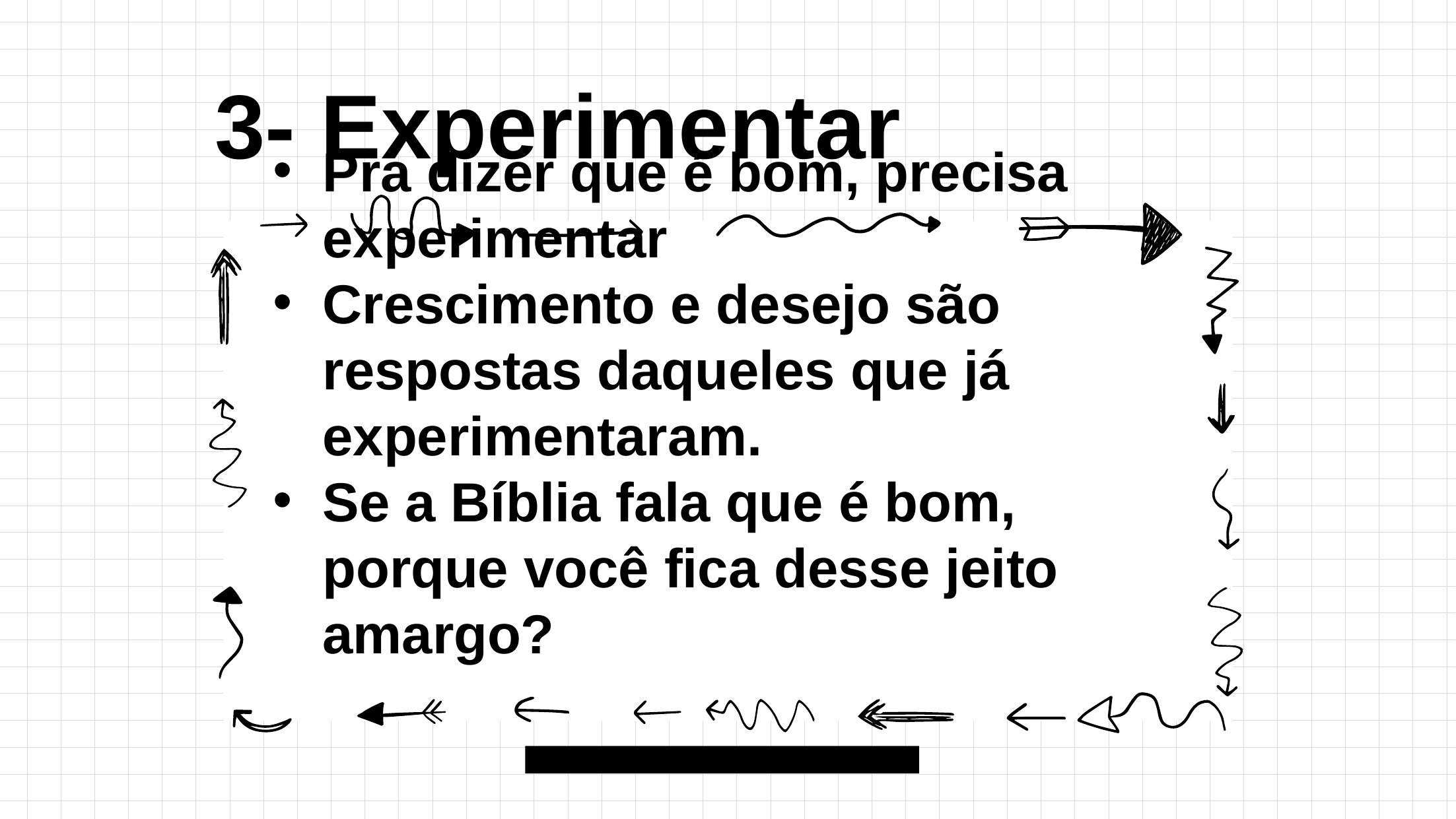

# 3- Experimentar
Pra dizer que é bom, precisa experimentar
Crescimento e desejo são respostas daqueles que já experimentaram.
Se a Bíblia fala que é bom, porque você fica desse jeito amargo?